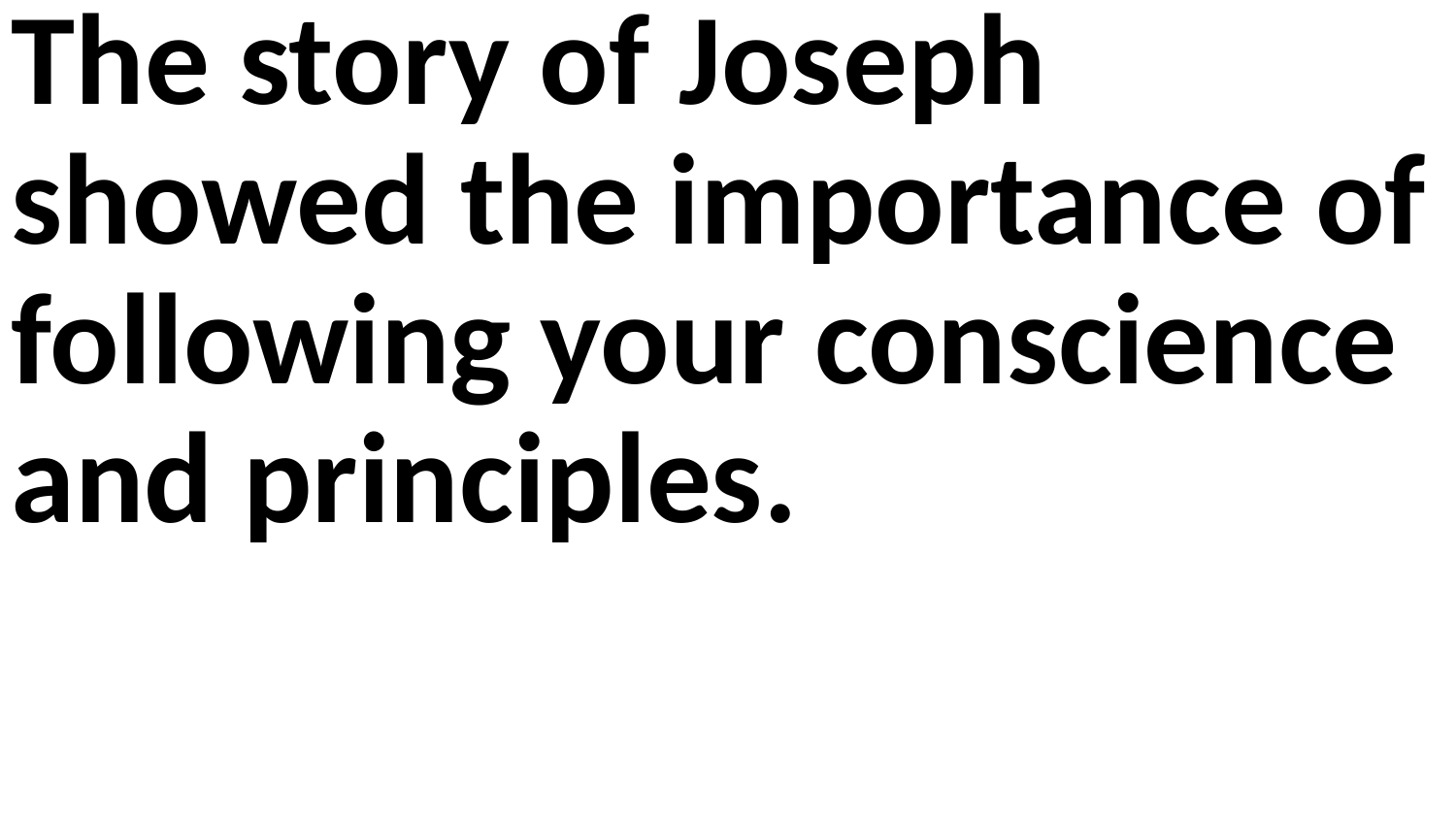

The story of Joseph showed the importance of following your conscience and principles.